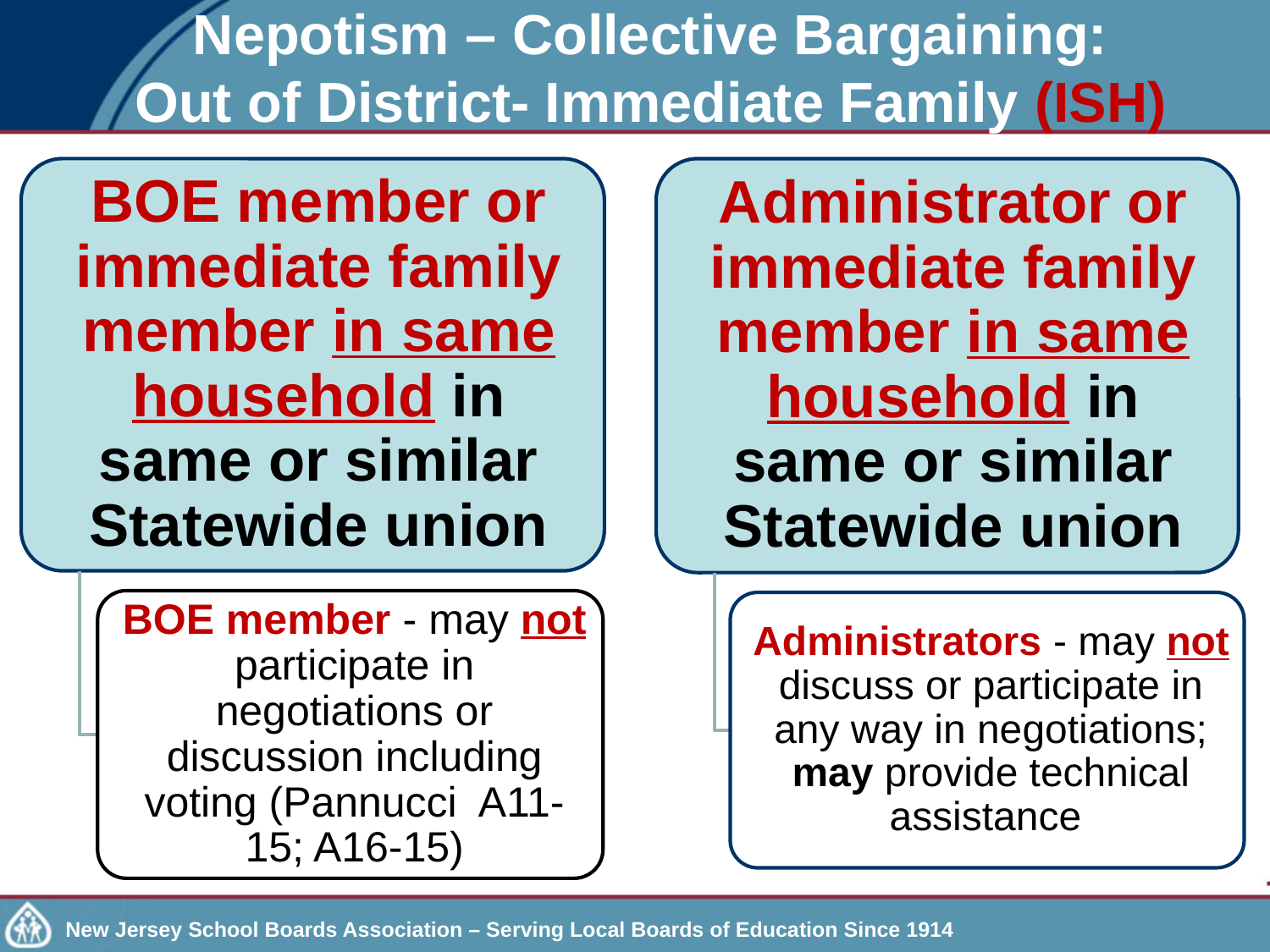

# Nepotism – Collective Bargaining: Out of District- Immediate Family (ISH)
Administrator or immediate family member in same household in same or similar Statewide union
Administrators - may not discuss or participate in any way in negotiations; may provide technical assistance
BOE member or immediate family member in same household in same or similar Statewide union
BOE member - may not participate in negotiations or discussion including voting (Pannucci  A11-15; A16-15)
New Jersey School Boards Association – Serving Local Boards of Education Since 1914